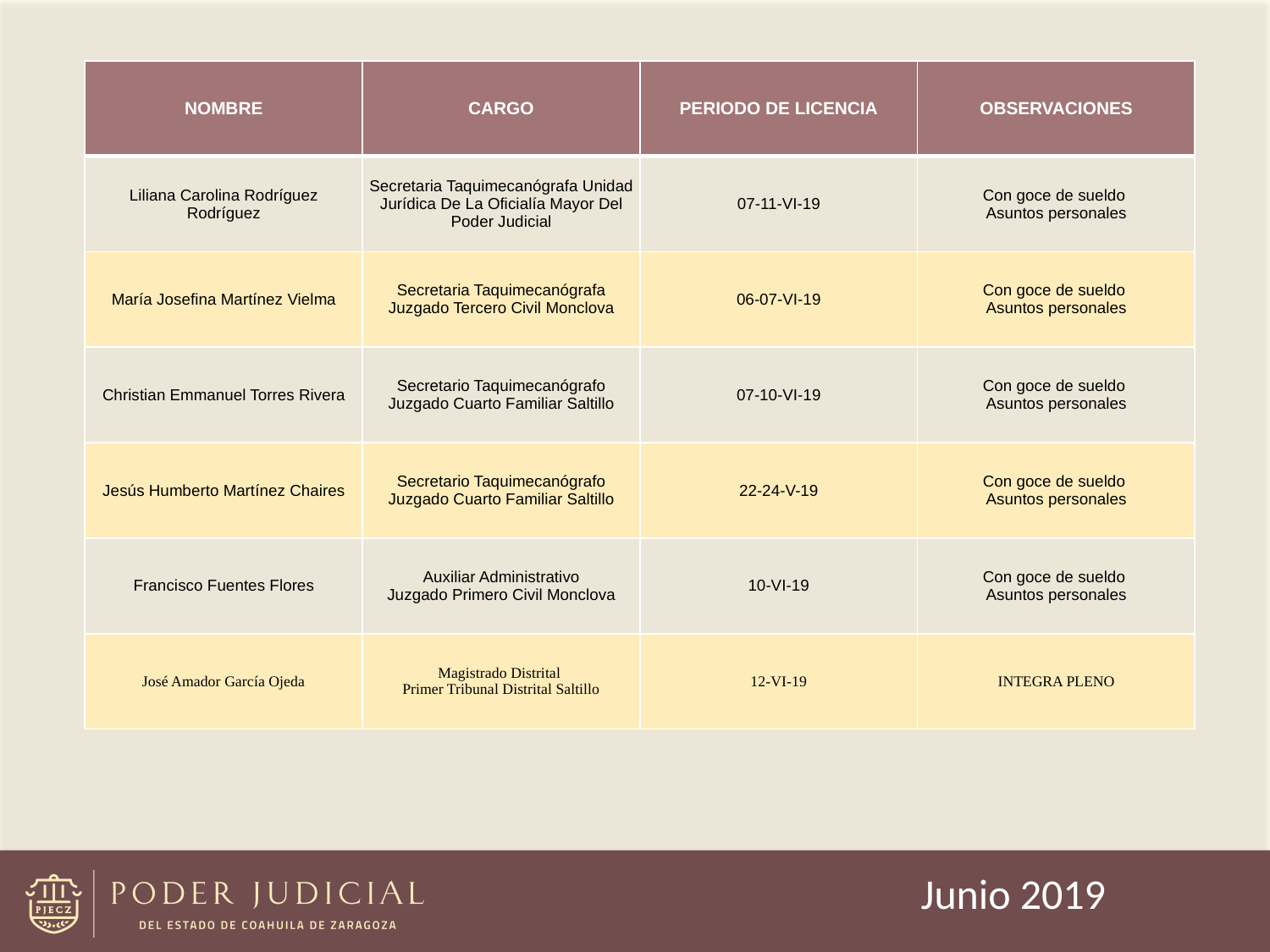

| NOMBRE | CARGO | PERIODO DE LICENCIA | OBSERVACIONES |
| --- | --- | --- | --- |
| Liliana Carolina Rodríguez Rodríguez | Secretaria Taquimecanógrafa Unidad Jurídica De La Oficialía Mayor Del Poder Judicial | 07-11-VI-19 | Con goce de sueldo Asuntos personales |
| María Josefina Martínez Vielma | Secretaria Taquimecanógrafa Juzgado Tercero Civil Monclova | 06-07-VI-19 | Con goce de sueldo Asuntos personales |
| Christian Emmanuel Torres Rivera | Secretario Taquimecanógrafo Juzgado Cuarto Familiar Saltillo | 07-10-VI-19 | Con goce de sueldo Asuntos personales |
| Jesús Humberto Martínez Chaires | Secretario Taquimecanógrafo Juzgado Cuarto Familiar Saltillo | 22-24-V-19 | Con goce de sueldo Asuntos personales |
| Francisco Fuentes Flores | Auxiliar Administrativo Juzgado Primero Civil Monclova | 10-VI-19 | Con goce de sueldo Asuntos personales |
| José Amador García Ojeda | Magistrado Distrital Primer Tribunal Distrital Saltillo | 12-VI-19 | INTEGRA PLENO |
Junio 2019